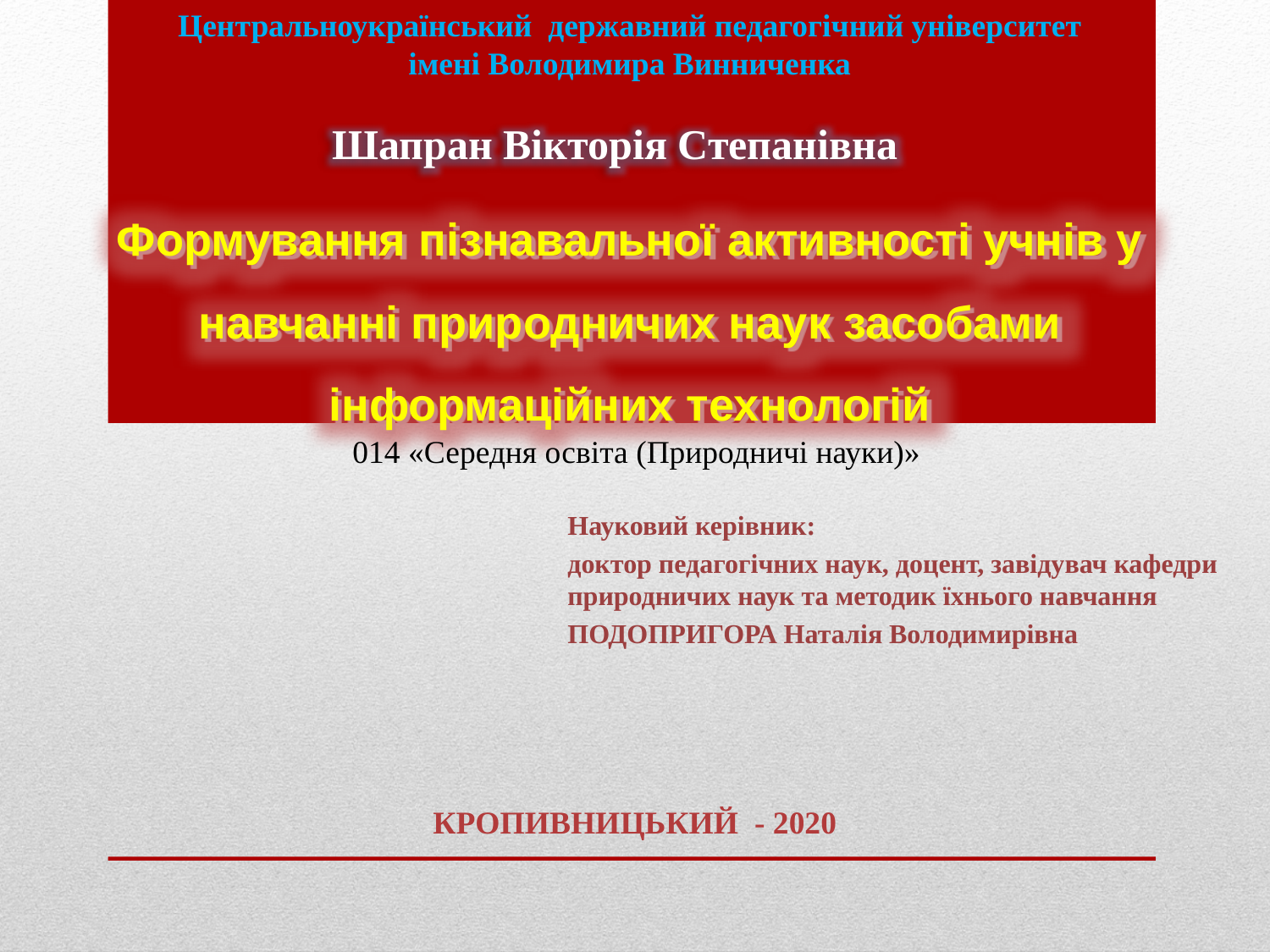

Центральноукраїнський  державний педагогічний університет
імені Володимира Винниченка
Шапран Вікторія Степанівна
Формування пізнавальної активності учнів у навчанні природничих наук засобами інформаційних технологій
014 «Середня освіта (Природничі науки)»
Науковий керівник:
доктор педагогічних наук, доцент, завідувач кафедри природничих наук та методик їхнього навчання
ПОДОПРИГОРА Наталія Володимирівна
Кропивницький  - 2020